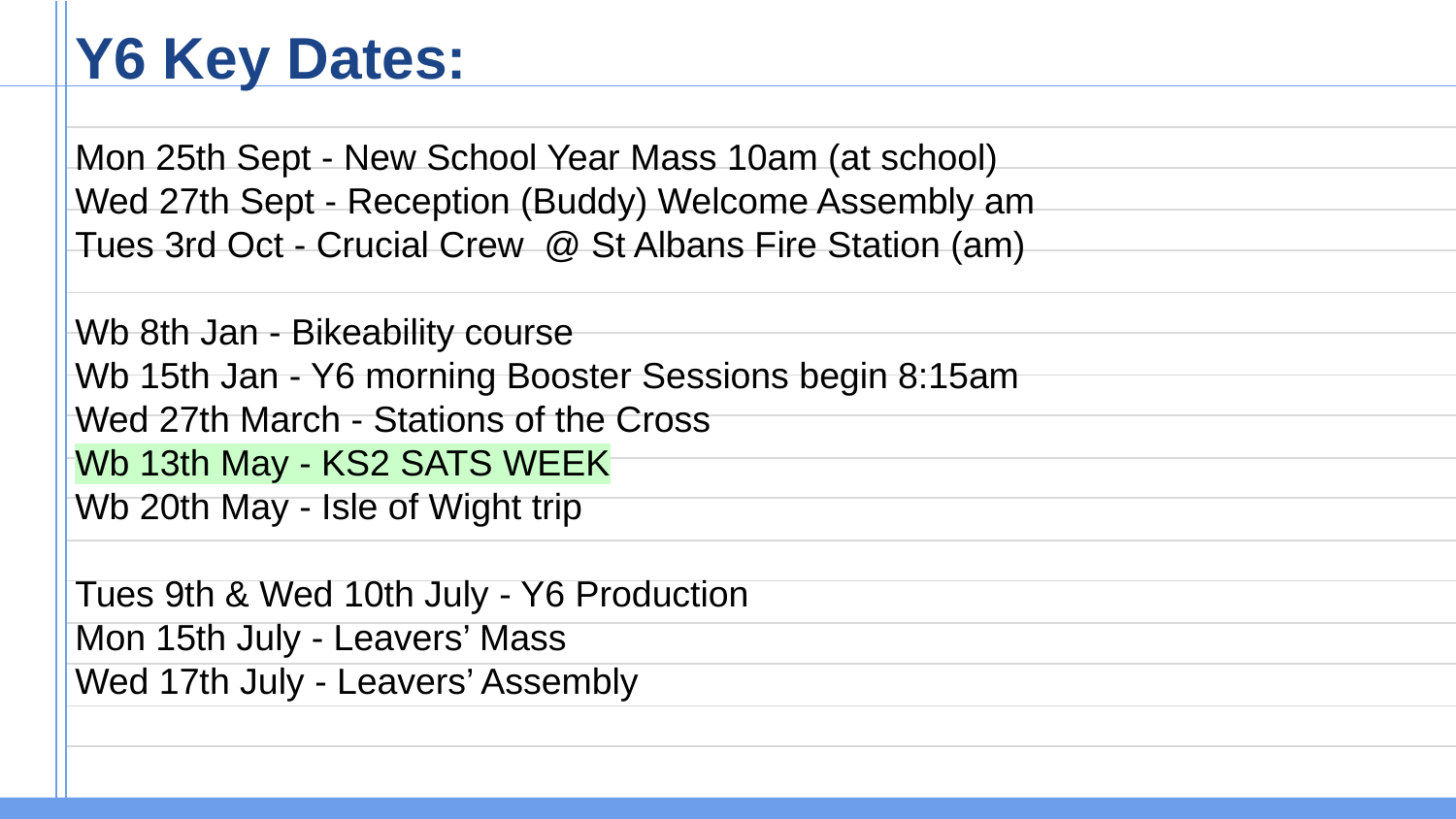

# Y6 Key Dates:

Mon 25th Sept - New School Year Mass 10am (at school)
Wed 27th Sept - Reception (Buddy) Welcome Assembly am
Tues 3rd Oct - Crucial Crew  @ St Albans Fire Station (am)

Wb 8th Jan - Bikeability course
Wb 15th Jan - Y6 morning Booster Sessions begin 8:15am
Wed 27th March - Stations of the Cross
Wb 13th May - KS2 SATS WEEK
Wb 20th May - Isle of Wight trip

Tues 9th & Wed 10th July - Y6 Production
Mon 15th July - Leavers’ Mass
Wed 17th July - Leavers’ Assembly